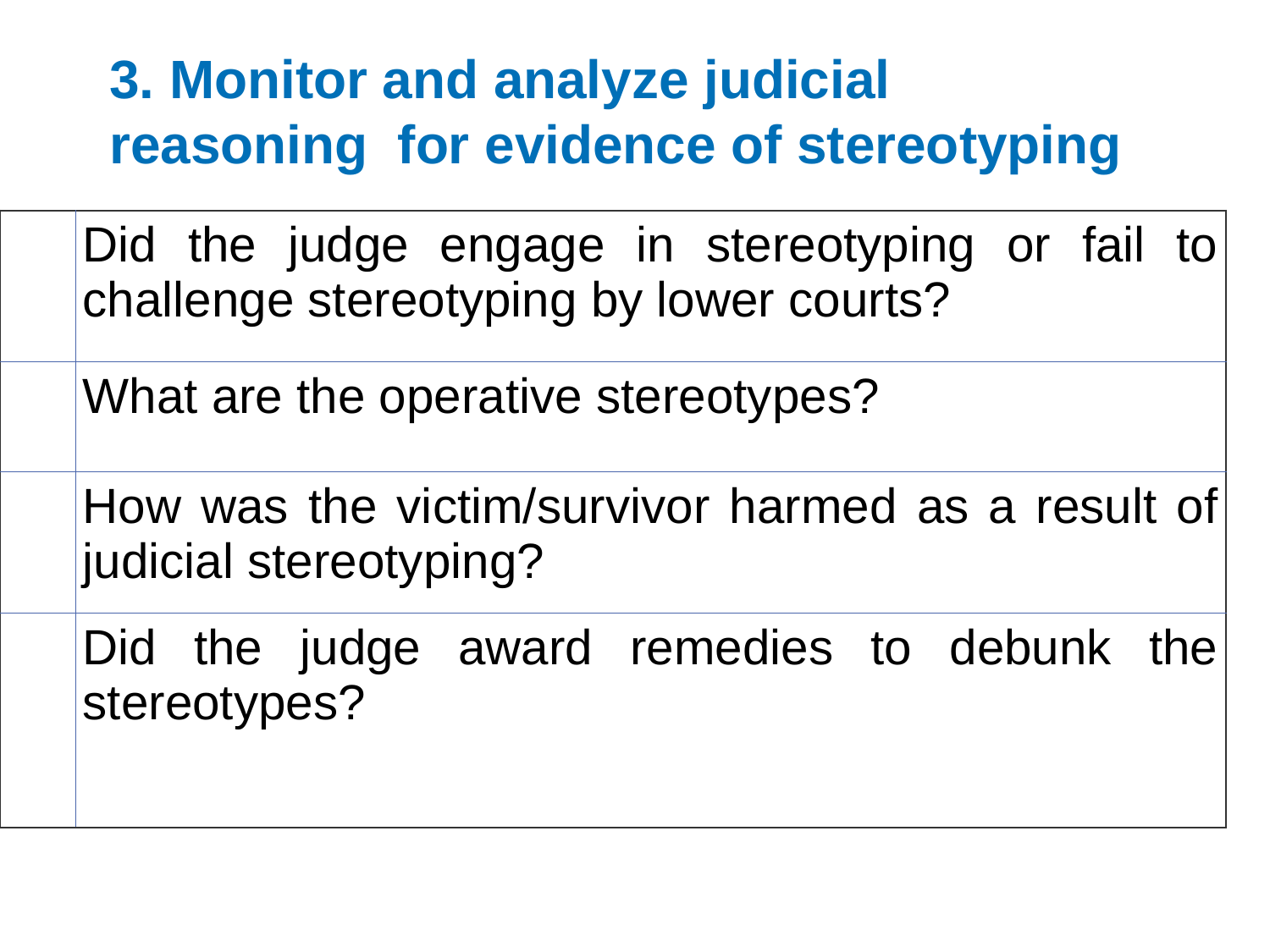

# 3. Monitor and analyze judicial reasoning  for evidence of stereotyping
|  | Did the judge engage in stereotyping or fail to challenge stereotyping by lower courts? |
| --- | --- |
|  | What are the operative stereotypes? |
|  | How was the victim/survivor harmed as a result of judicial stereotyping? |
|  | Did the judge award remedies to debunk the stereotypes? |